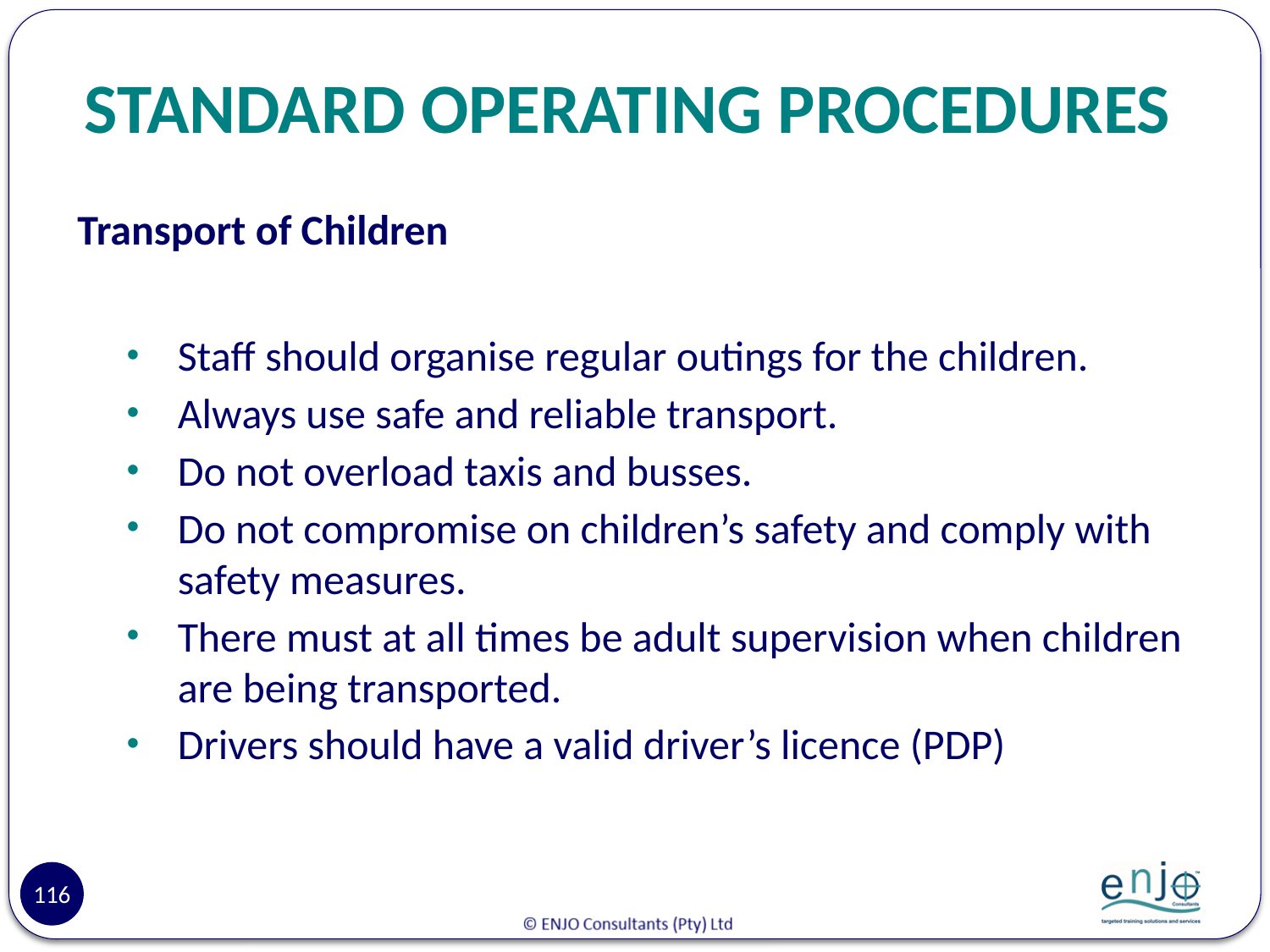

# STANDARD OPERATING PROCEDURES
Transport of Children

Staff should organise regular outings for the children.
Always use safe and reliable transport.
Do not overload taxis and busses.
Do not compromise on children’s safety and comply with safety measures.
There must at all times be adult supervision when children are being transported.
Drivers should have a valid driver’s licence (PDP)

116